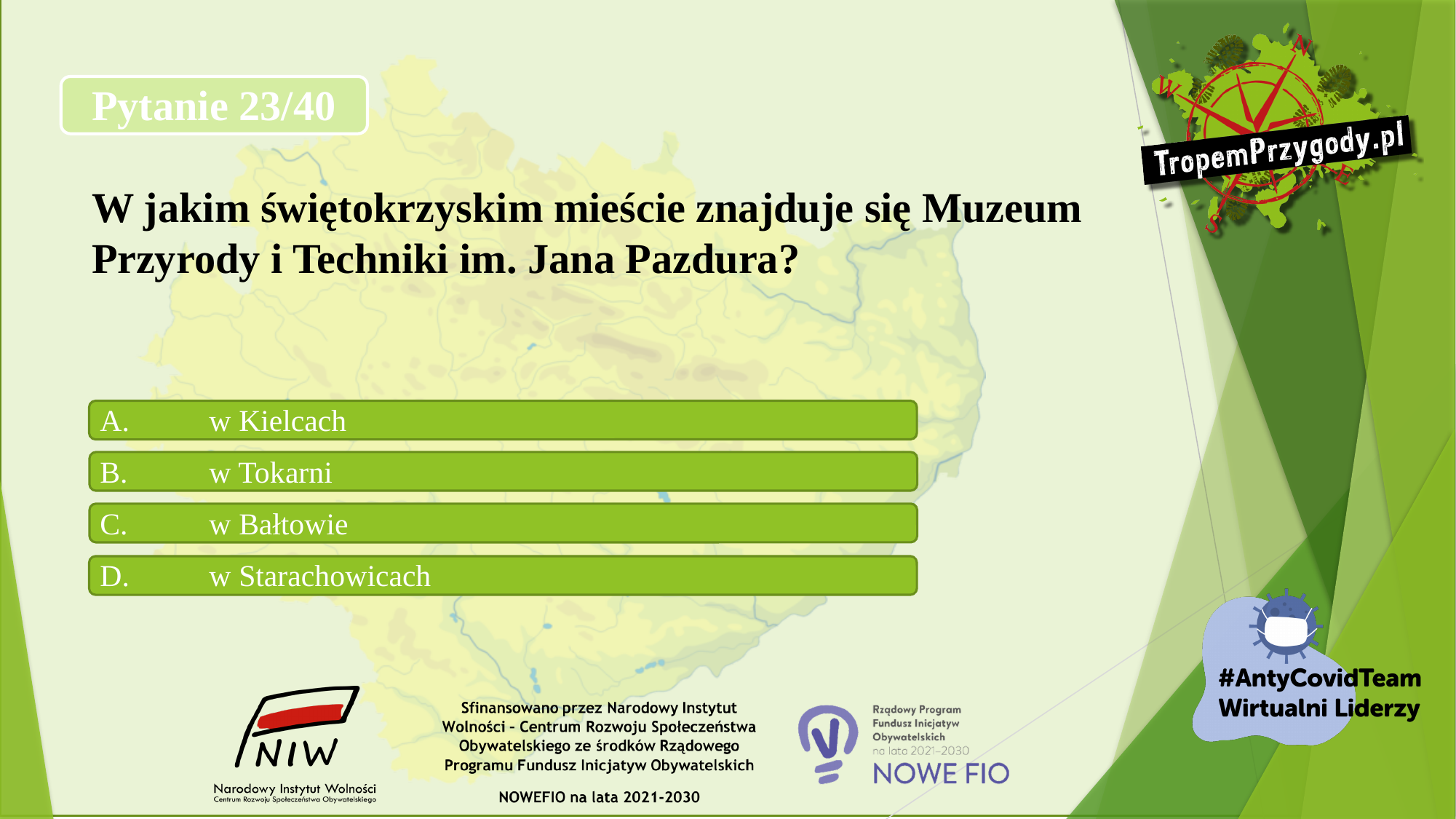

# Pytanie 23/40 W jakim świętokrzyskim mieście znajduje się Muzeum Przyrody i Techniki im. Jana Pazdura?
A.	w Kielcach
B.	w Tokarni
C.	w Bałtowie
D.	w Starachowicach